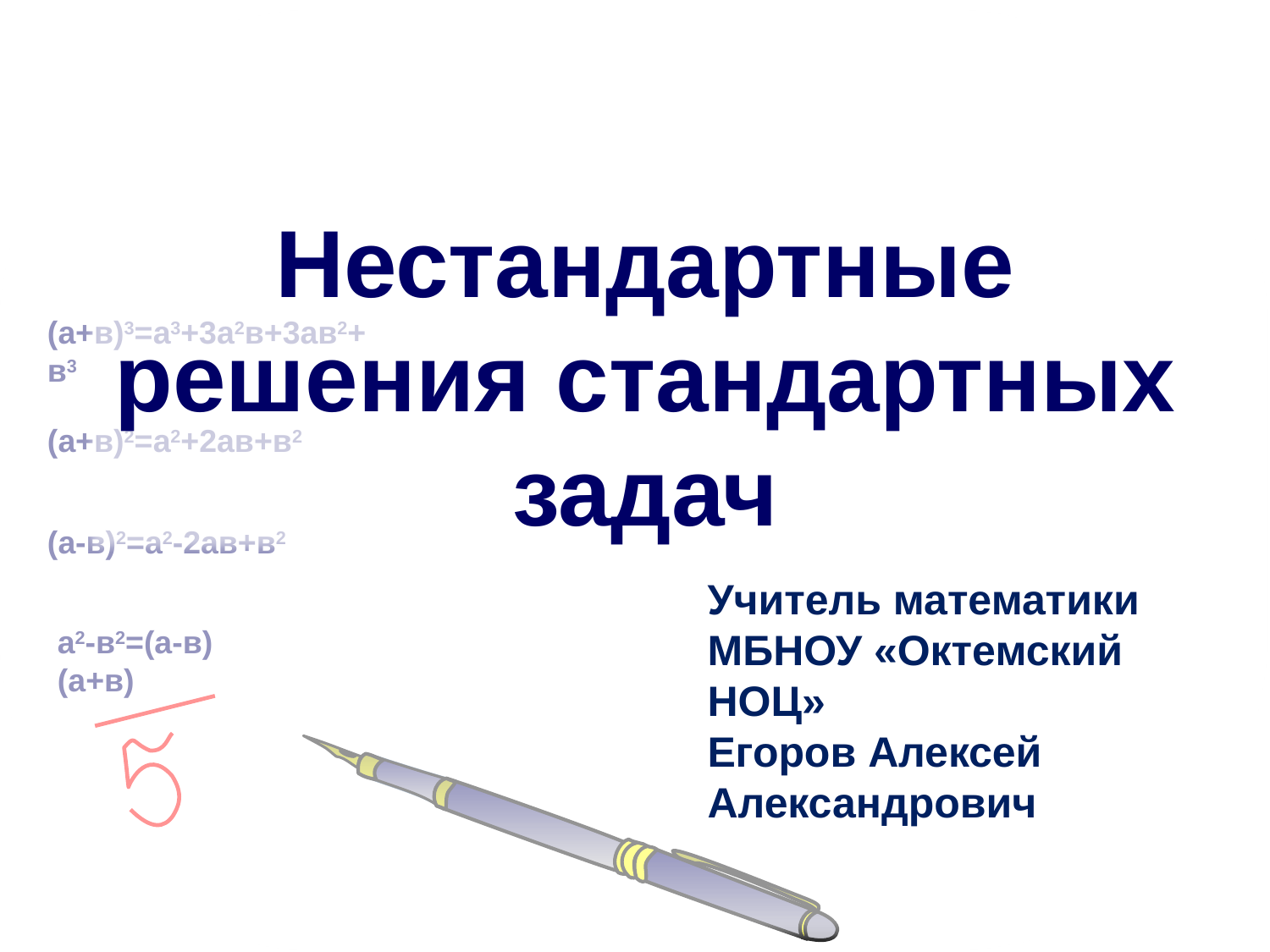

Нестандартные решения стандартных задач
(a+в)3=a3+3a2в+3aв2+в3
(a+в)2=a2+2aв+в2
(a-в)2=a2-2aв+в2
Учитель математики
МБНОУ «Октемский НОЦ»
Егоров Алексей Александрович
a2-в2=(a-в)(a+в)